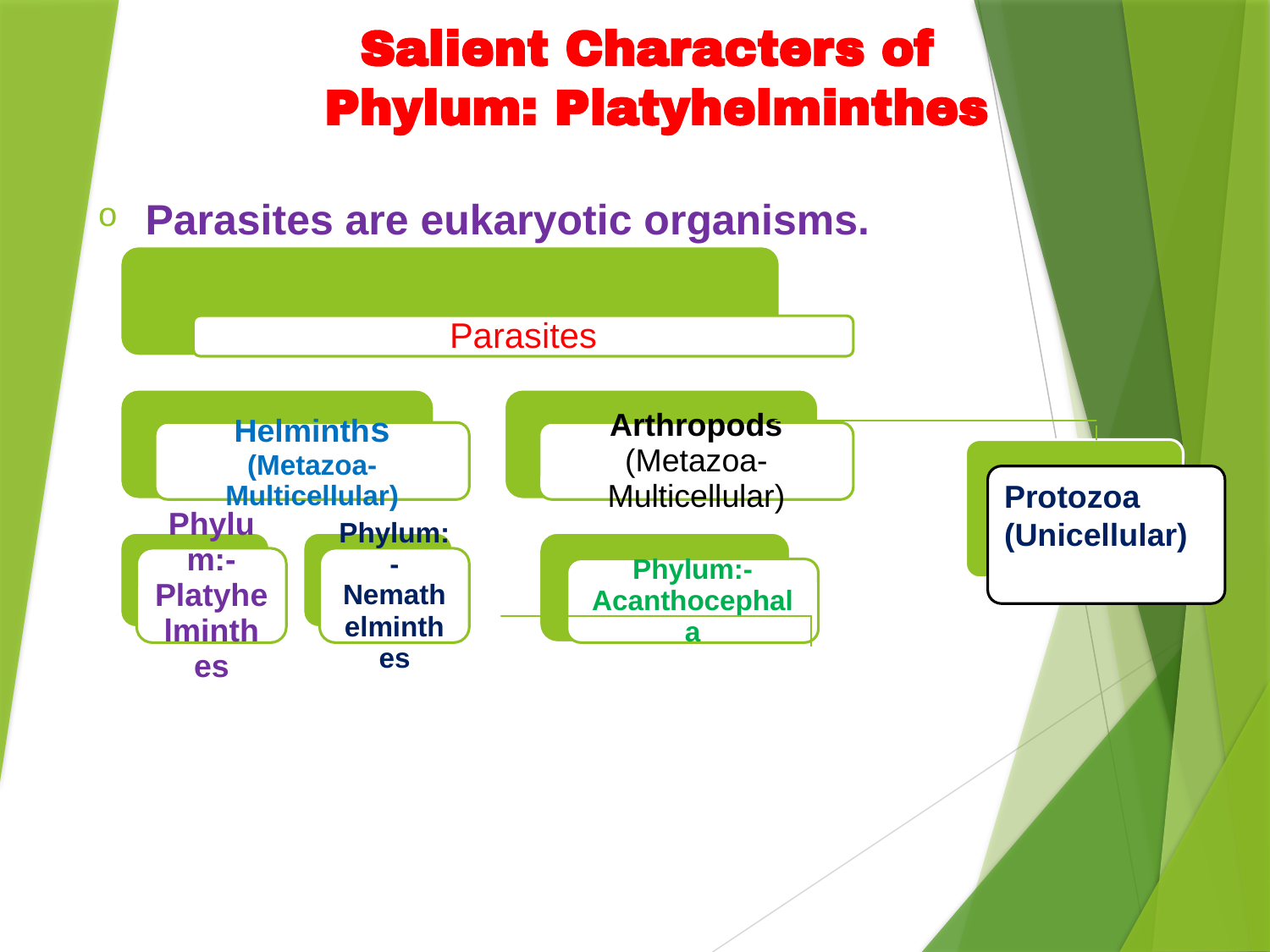

Salient Characters of
Phylum: Platyhelminthes
Parasites are eukaryotic organisms.

Parasites
Helminths
(Metazoa- Multicellular)
Phylum:- Platyhelminthes
Phylum:-Acanthocephala
Arthropods
(Metazoa- Multicellular)

Protozoa
(Unicellular)